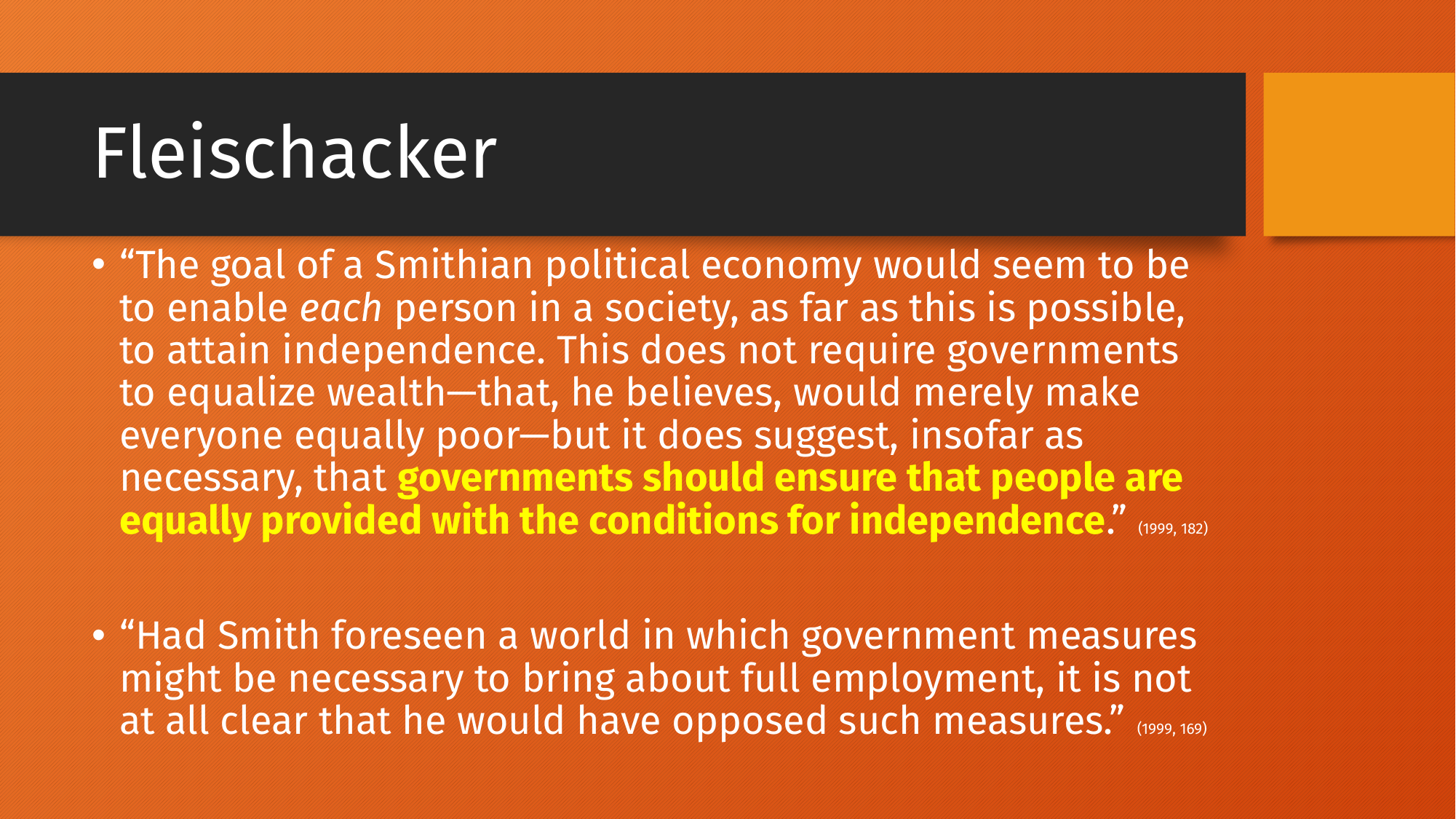

# Fleischacker
“The goal of a Smithian political economy would seem to be to enable each person in a society, as far as this is possible, to attain independence. This does not require governments to equalize wealth—that, he believes, would merely make everyone equally poor—but it does suggest, insofar as necessary, that governments should ensure that people are equally provided with the conditions for independence.” (1999, 182)

“Had Smith foreseen a world in which government measures might be necessary to bring about full employment, it is not at all clear that he would have opposed such measures.” (1999, 169)